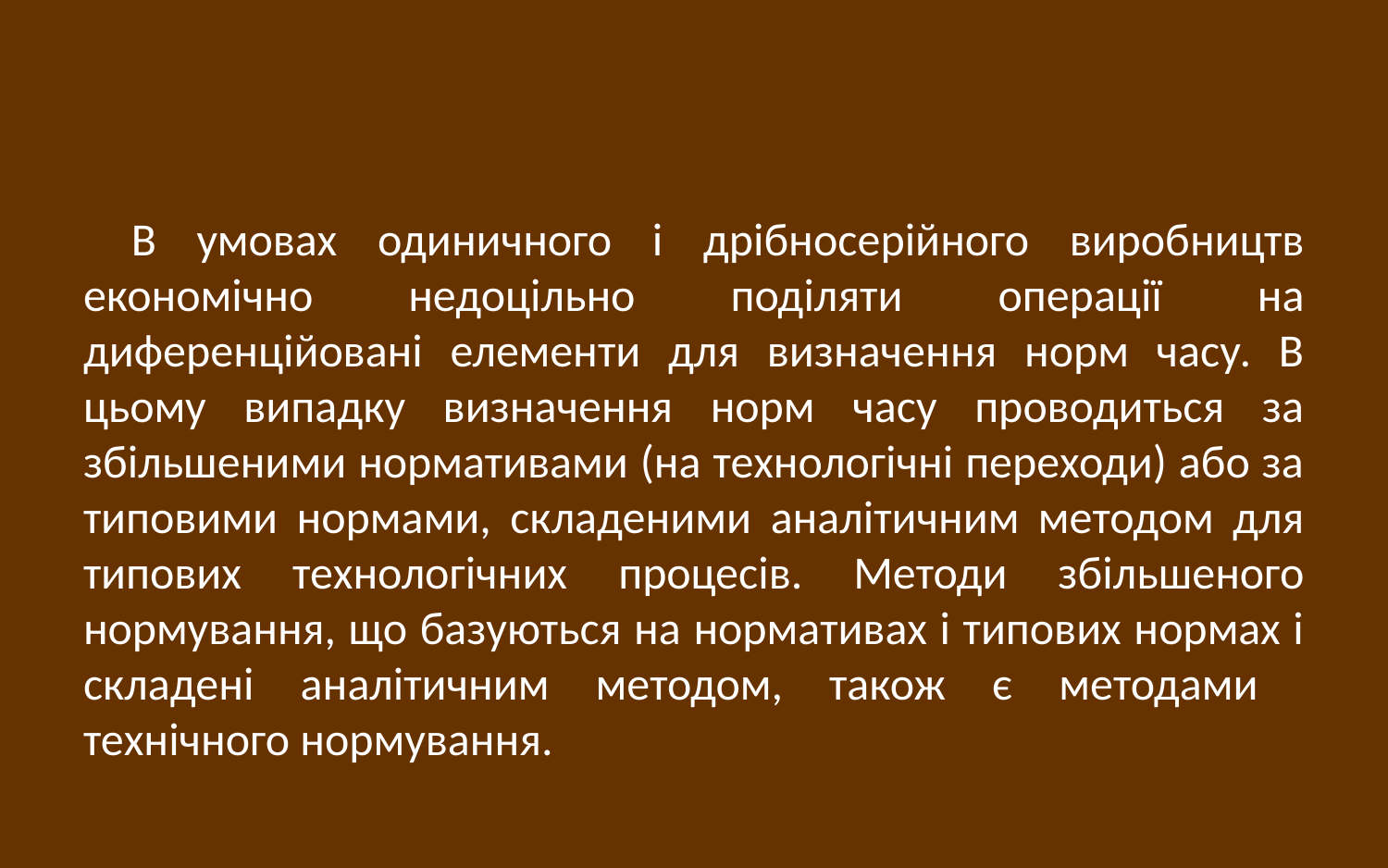

В умовах одиничного і дрібносерійного виробництв економічно недоцільно поділяти операції на диференційовані елементи для визначення норм часу. В цьому випадку визначення норм часу проводиться за збільшеними нормативами (на технологічні переходи) або за типовими нормами, складеними аналітичним методом для типових технологічних процесів. Методи збільшеного нормування, що базуються на нормативах і типових нормах і складені аналітичним методом, також є методами  технічного нормування.